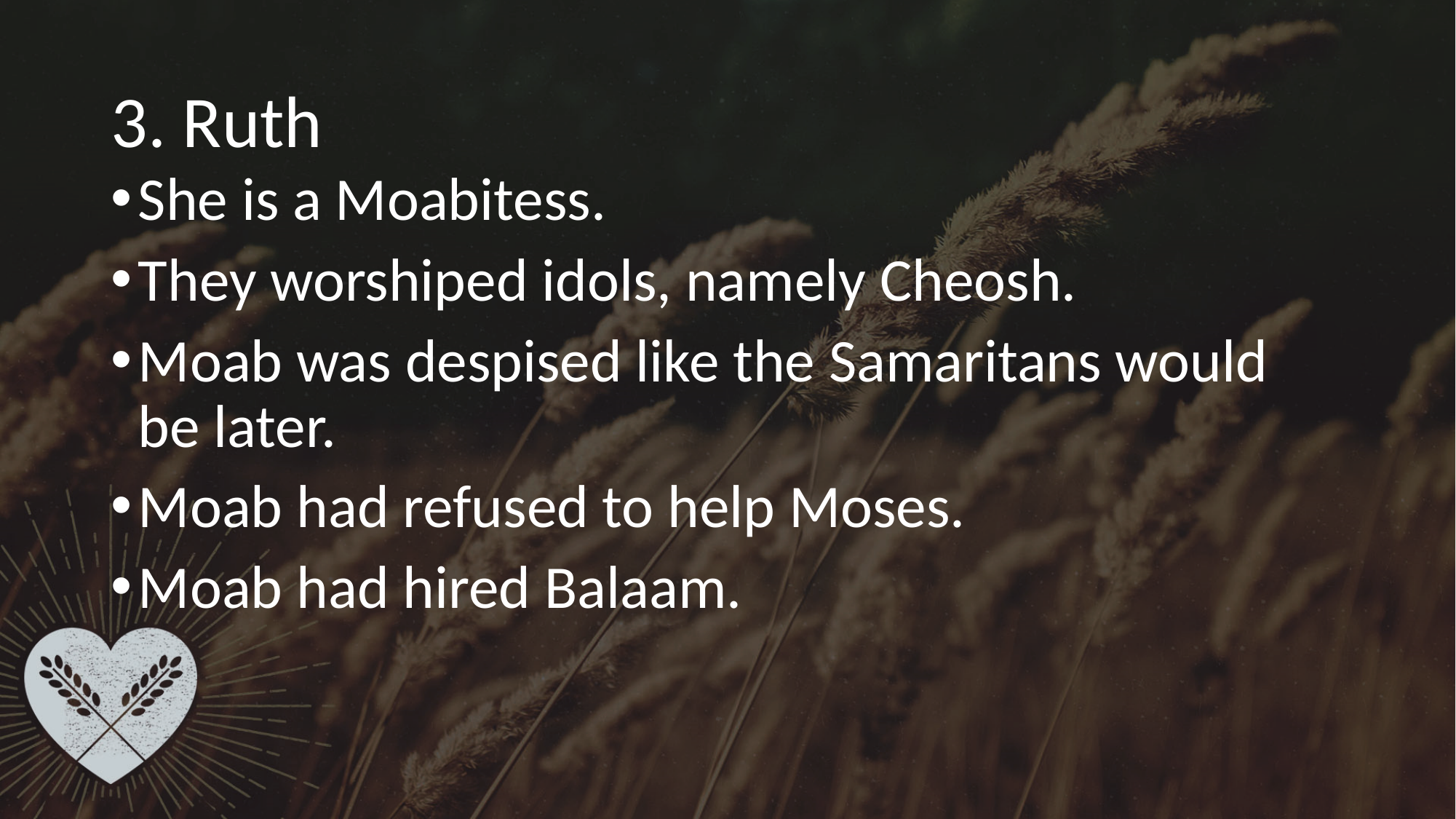

# 3. Ruth
She is a Moabitess.
They worshiped idols, namely Cheosh.
Moab was despised like the Samaritans would be later.
Moab had refused to help Moses.
Moab had hired Balaam.